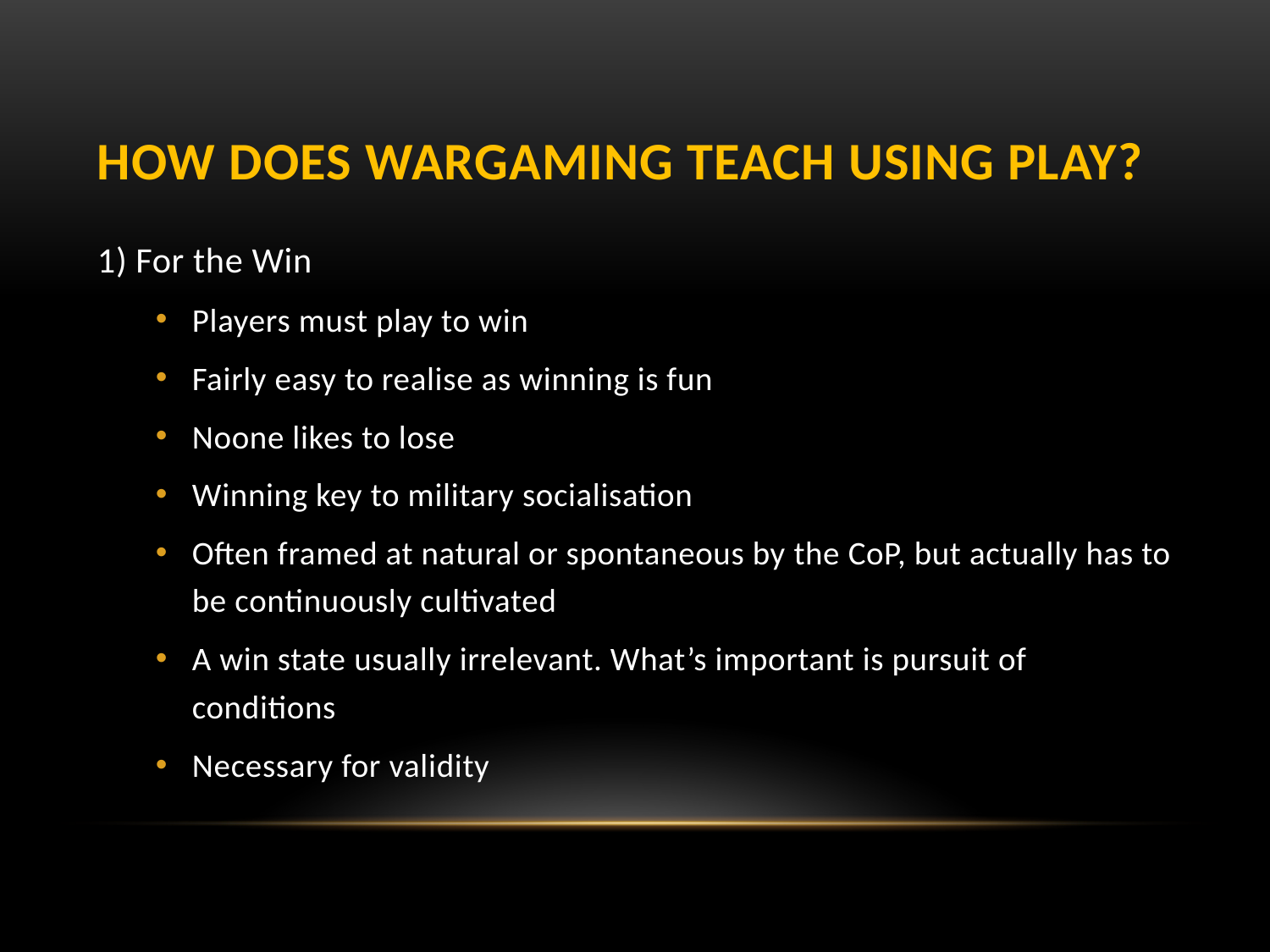

# How does wargaming teach using play?
1) For the Win
Players must play to win
Fairly easy to realise as winning is fun
Noone likes to lose
Winning key to military socialisation
Often framed at natural or spontaneous by the CoP, but actually has to be continuously cultivated
A win state usually irrelevant. What’s important is pursuit of conditions
Necessary for validity